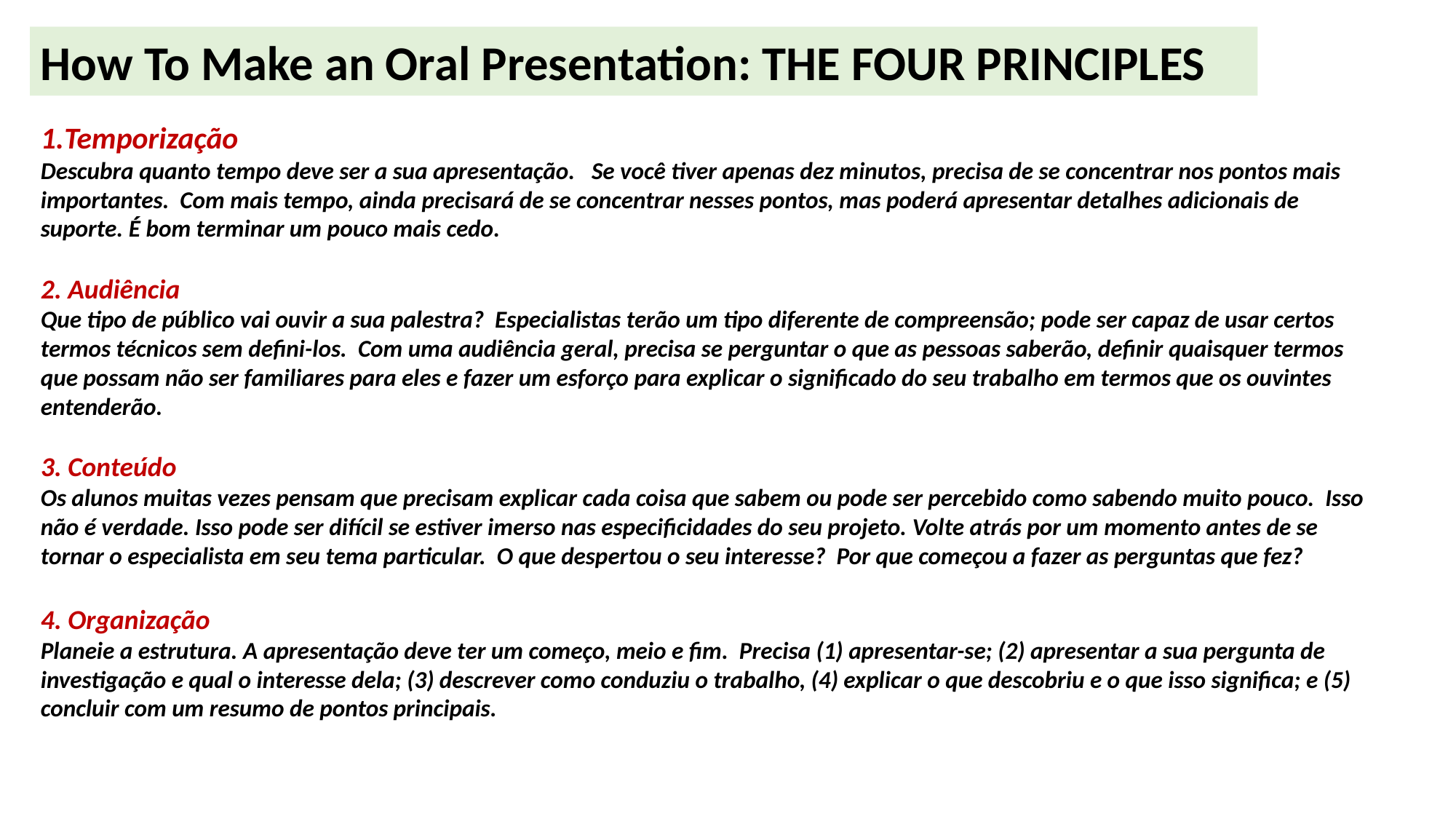

How To Make an Oral Presentation of Your Research
You’ve been working on your research for months, and now that it’s finished, or almost there, you need to make an oral presentation.  Perhaps you are applying to attend the ACC Meeting of the Minds undergraduate research conference.  Maybe you would like to participate in the Undergraduate Research Network’s spring research symposium.  Or it could be a requirement for a class or for your major.  Here are some tips to help you bring order to the ideas swirling in your head—and communicate the key points about your research to an audience.
Timing.  Find out how long your talk should be.  As you decide what to present, keep in mind that a ten-minute talk is very different from a 45-minute lecture.  If you only have ten minutes, you’ll need to focus on the most important points.  With more time, you’ll still need to focus on those points, but you’ll be able to present additional supporting detail.  Time yourself giving your talk, and make cuts if you need to.  It is fine to end a bit early.  Going overtime shows your lack of preparation.
Audience.  Find out what sort of audience will listen to your talk.  Specialists in your field will bring a different sort of understanding to your presentation from a general audience; you may be able to use certain technical terms without defining them, but always beware of jargon and acronyms.  With a general audience, you need to ask yourself what educated people not in your field will know, define any terms that may be unfamiliar to them, and make an effort to explain the significance of your research in terms the listeners are likely to understand.
Content.  Students often think they need to explain every single thing they know or be perceived as knowing too little.  This is not true.  Giving a talk is a great opportunity to think about the big picture rather than focusing on details.  This can be hard if you are immersed in the specifics of your project.
Step back for a moment to before you became the expert on your particular topic.  What piqued your interest?  Why did you start asking the questions you asked?  Now step into the future. When you look back on this research, what will you remember as the most interesting or compelling thing you learned?  Were there surprises?
Now you are ready to ask yourself:  What are the points I want to convey?  What do I want the audience to learn?  When audience members remember my talk the following day, what main point do I want them to remember?
Organization.  Your talk must have a beginning, middle, and end.  You need to (1) introduce yourself; (2) present your research question and why it matters; (3) describe how you conducted your research, (4) explain what you found out and what it means; and (5) conclude with a summary of your main points.  
Depending on your topic, you may need to provide background information so that the audience understands the significance of your inquiry.  Be judicious in the amount of information you give, and do not let this discussion get you off track.  Once you’ve provided sufficient background, bring the focus back to your research by reminding the audience of your research question.
Do not even think of opening PowerPoint until you have organized your ideas and decided on your main points.  If you need guidance, see below for a sample oral presentation outline.
How To Make an Oral Presentation: THE FOUR PRINCIPLES
Temporização
Descubra quanto tempo deve ser a sua apresentação.   Se você tiver apenas dez minutos, precisa de se concentrar nos pontos mais importantes.  Com mais tempo, ainda precisará de se concentrar nesses pontos, mas poderá apresentar detalhes adicionais de suporte. É bom terminar um pouco mais cedo.

2. Audiência
Que tipo de público vai ouvir a sua palestra?  Especialistas terão um tipo diferente de compreensão; pode ser capaz de usar certos termos técnicos sem defini-los.  Com uma audiência geral, precisa se perguntar o que as pessoas saberão, definir quaisquer termos que possam não ser familiares para eles e fazer um esforço para explicar o significado do seu trabalho em termos que os ouvintes entenderão.

3. Conteúdo
Os alunos muitas vezes pensam que precisam explicar cada coisa que sabem ou pode ser percebido como sabendo muito pouco.  Isso não é verdade. Isso pode ser difícil se estiver imerso nas especificidades do seu projeto. Volte atrás por um momento antes de se tornar o especialista em seu tema particular.  O que despertou o seu interesse?  Por que começou a fazer as perguntas que fez?

4. Organização
Planeie a estrutura. A apresentação deve ter um começo, meio e fim.  Precisa (1) apresentar-se; (2) apresentar a sua pergunta de investigação e qual o interesse dela; (3) descrever como conduziu o trabalho, (4) explicar o que descobriu e o que isso significa; e (5) concluir com um resumo de pontos principais.